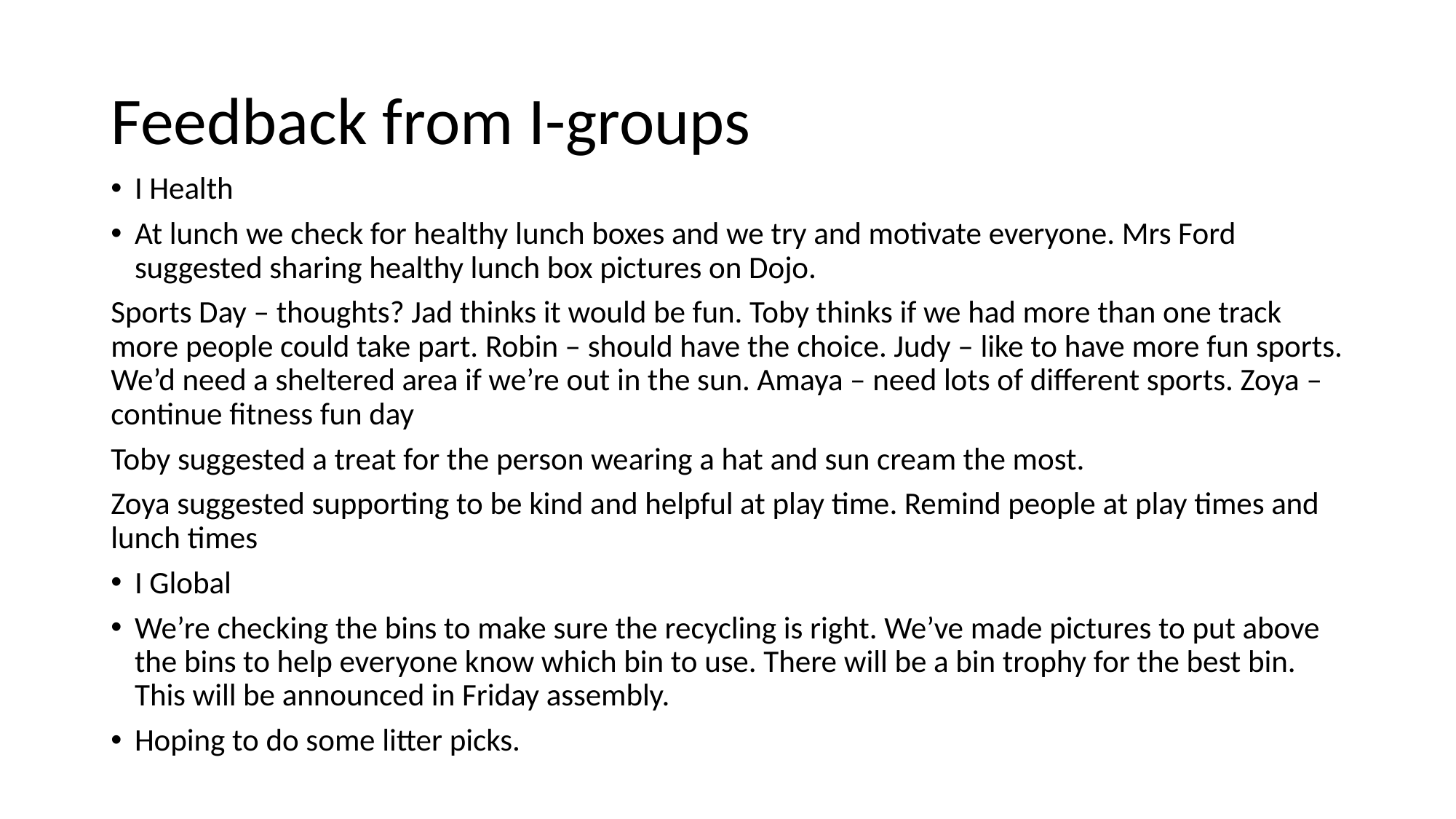

# Feedback from I-groups
I Health
At lunch we check for healthy lunch boxes and we try and motivate everyone. Mrs Ford suggested sharing healthy lunch box pictures on Dojo.
Sports Day – thoughts? Jad thinks it would be fun. Toby thinks if we had more than one track more people could take part. Robin – should have the choice. Judy – like to have more fun sports. We’d need a sheltered area if we’re out in the sun. Amaya – need lots of different sports. Zoya – continue fitness fun day
Toby suggested a treat for the person wearing a hat and sun cream the most.
Zoya suggested supporting to be kind and helpful at play time. Remind people at play times and lunch times
I Global
We’re checking the bins to make sure the recycling is right. We’ve made pictures to put above the bins to help everyone know which bin to use. There will be a bin trophy for the best bin. This will be announced in Friday assembly.
Hoping to do some litter picks.